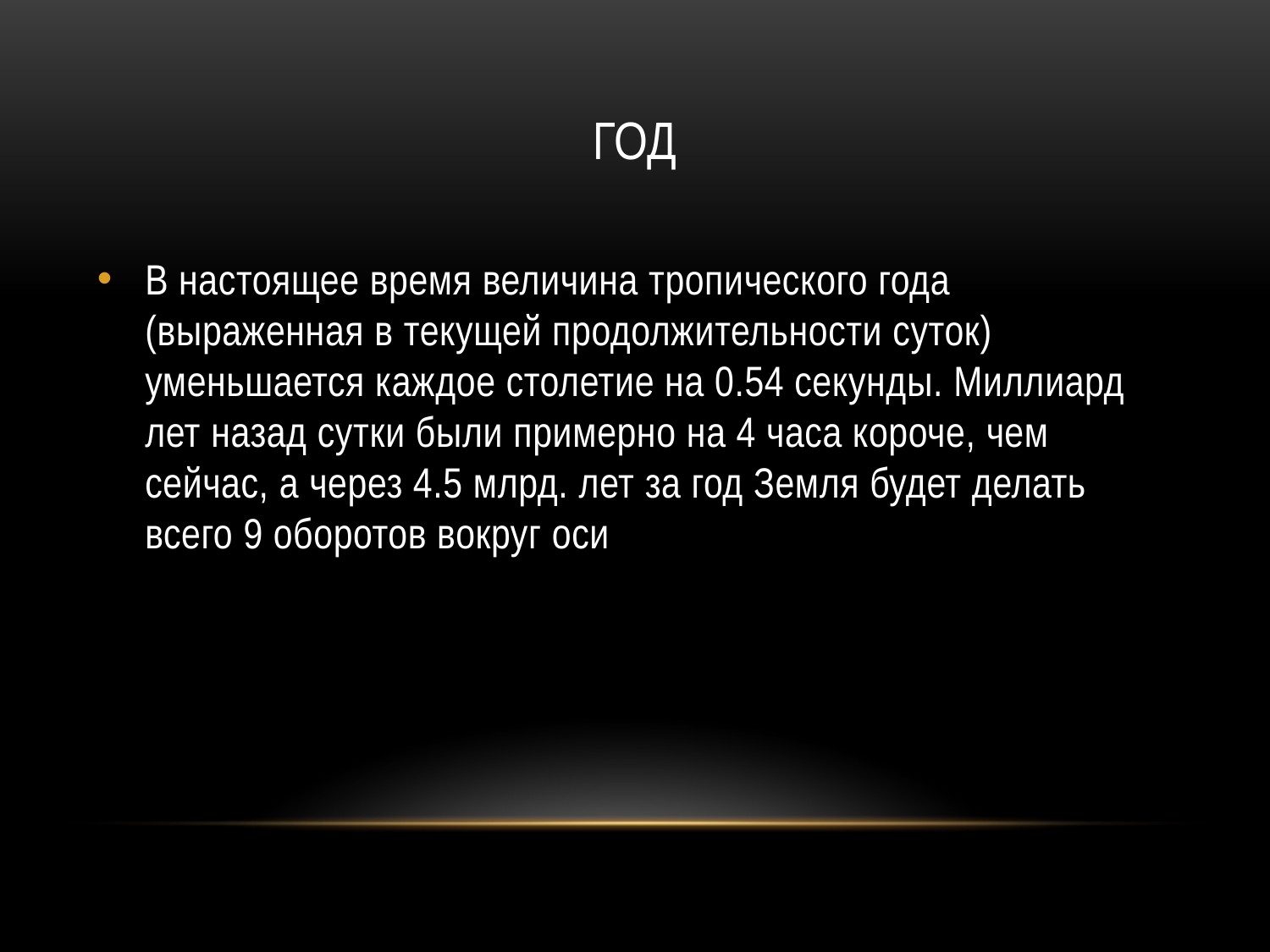

# ГОД
В настоящее время величина тропического года (выраженная в текущей продолжительности суток) уменьшается каждое столетие на 0.54 секунды. Миллиард лет назад сутки были примерно на 4 часа короче, чем сейчас, а через 4.5 млрд. лет за год Земля будет делать всего 9 оборотов вокруг оси